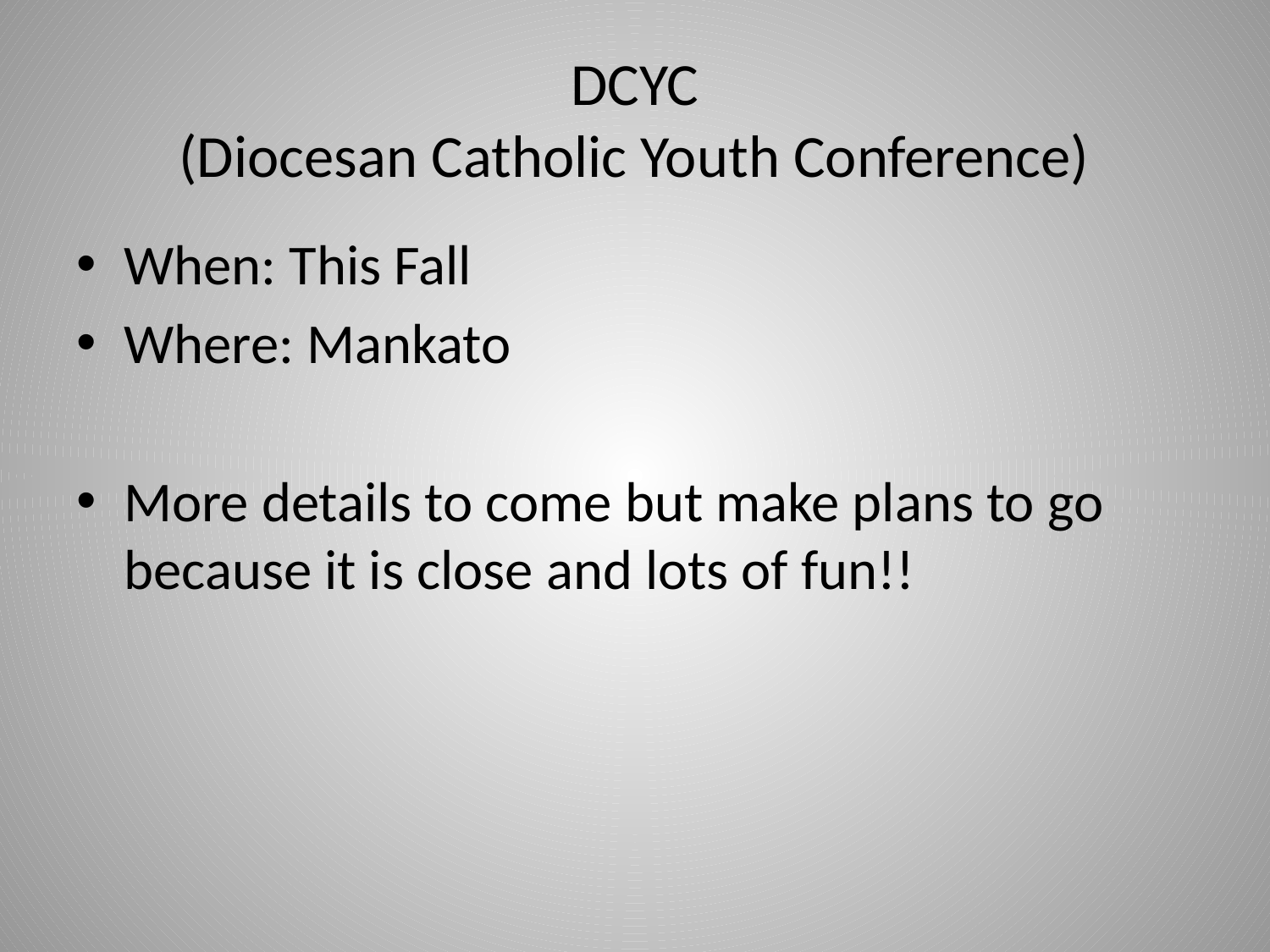

# DCYC (Diocesan Catholic Youth Conference)
When: This Fall
Where: Mankato

More details to come but make plans to go because it is close and lots of fun!!